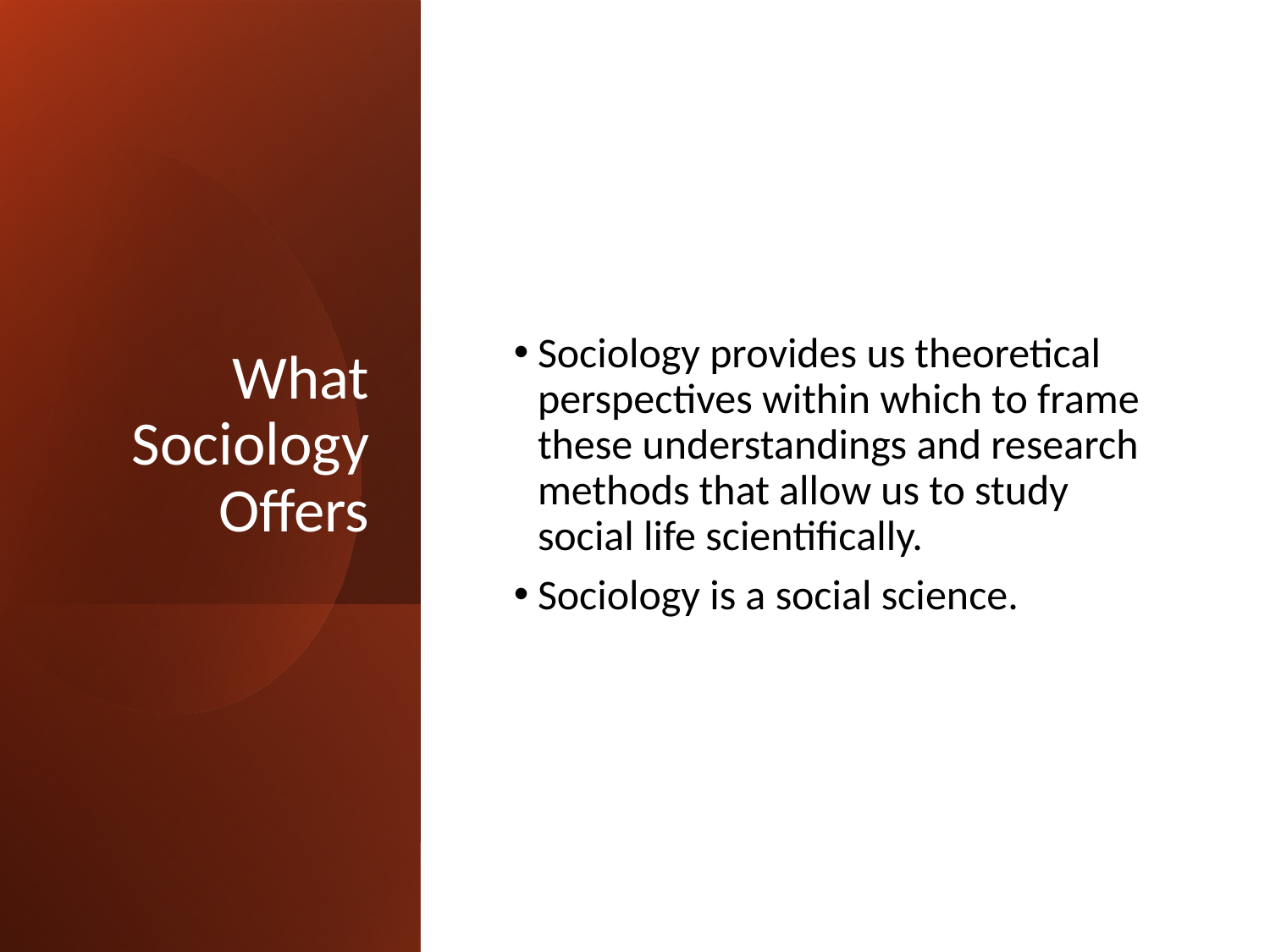

# What Sociology Offers
Sociology provides us theoretical perspectives within which to frame these understandings and research methods that allow us to study social life scientifically.
Sociology is a social science.